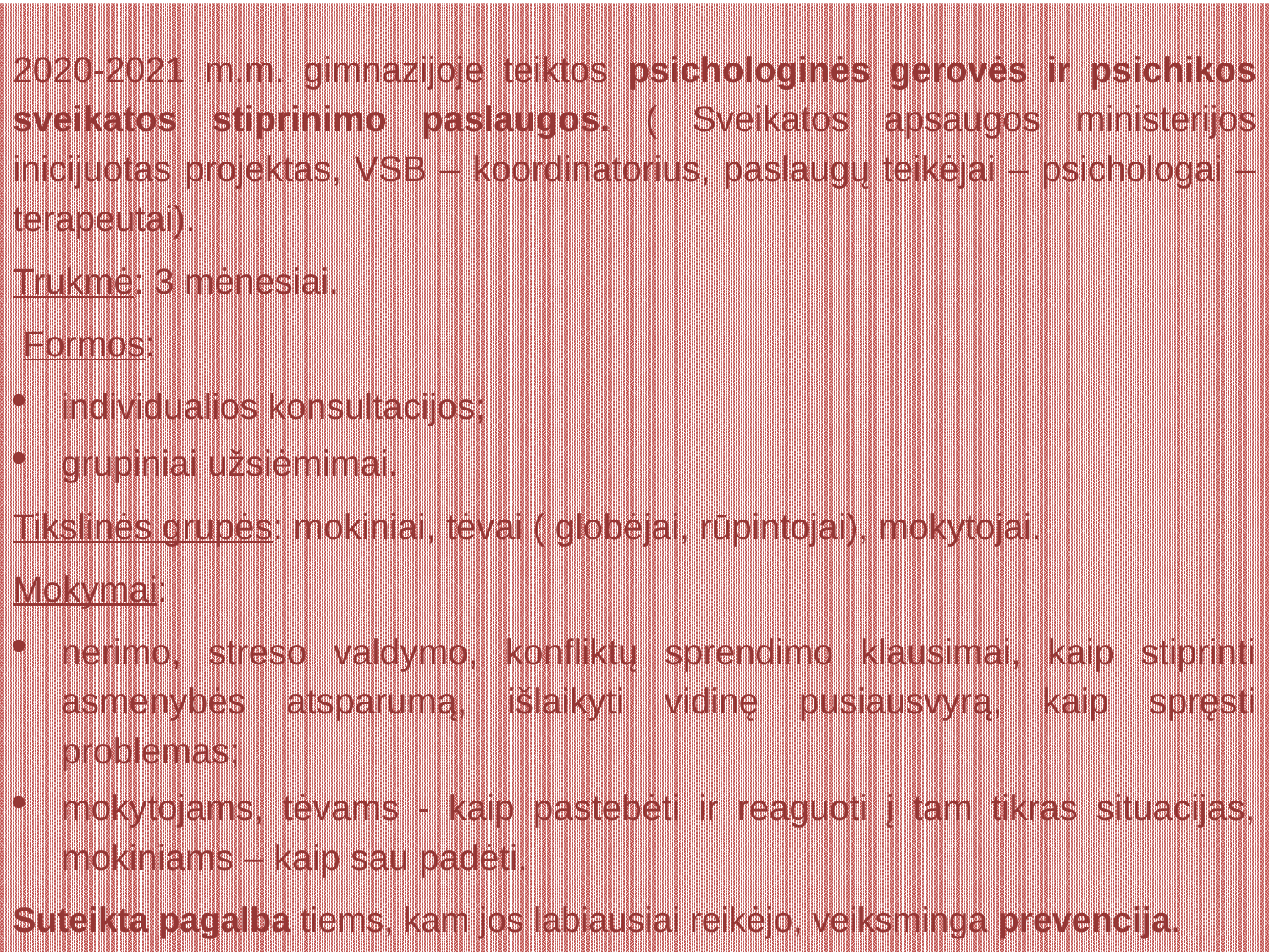

2020-2021 m.m. gimnazijoje teiktos psichologinės gerovės ir psichikos sveikatos stiprinimo paslaugos. ( Sveikatos apsaugos ministerijos inicijuotas projektas, VSB – koordinatorius, paslaugų teikėjai – psichologai – terapeutai).
Trukmė: 3 mėnesiai.
 Formos:
individualios konsultacijos;
grupiniai užsiėmimai.
Tikslinės grupės: mokiniai, tėvai ( globėjai, rūpintojai), mokytojai.
Mokymai:
nerimo, streso valdymo, konfliktų sprendimo klausimai, kaip stiprinti asmenybės atsparumą, išlaikyti vidinę pusiausvyrą, kaip spręsti problemas;
mokytojams, tėvams - kaip pastebėti ir reaguoti į tam tikras situacijas, mokiniams – kaip sau padėti.
Suteikta pagalba tiems, kam jos labiausiai reikėjo, veiksminga prevencija.